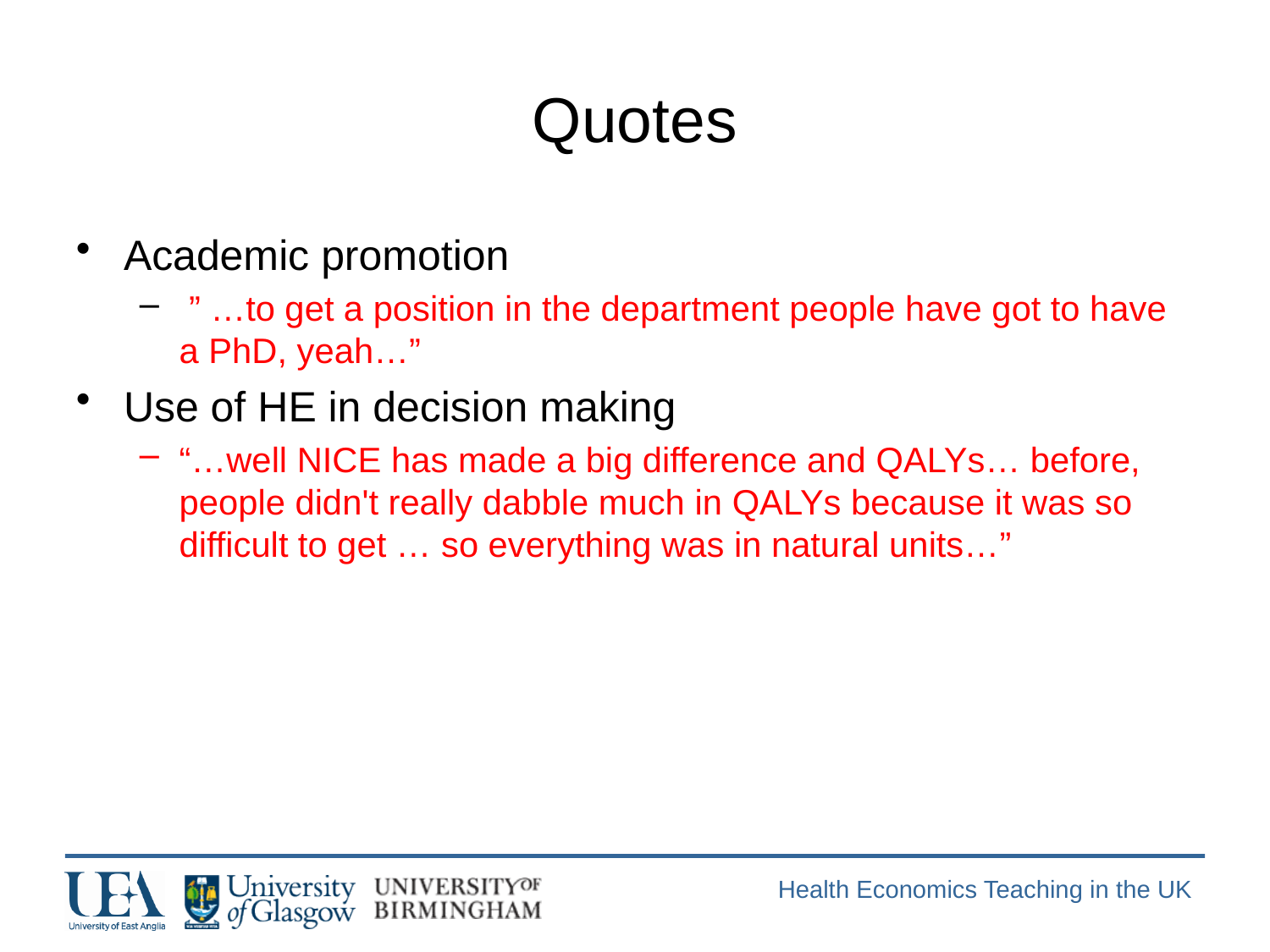

Quotes
Academic promotion
 ” …to get a position in the department people have got to have a PhD, yeah…”
Use of HE in decision making
“…well NICE has made a big difference and QALYs… before, people didn't really dabble much in QALYs because it was so difficult to get … so everything was in natural units…”
Health Economics Teaching in the UK